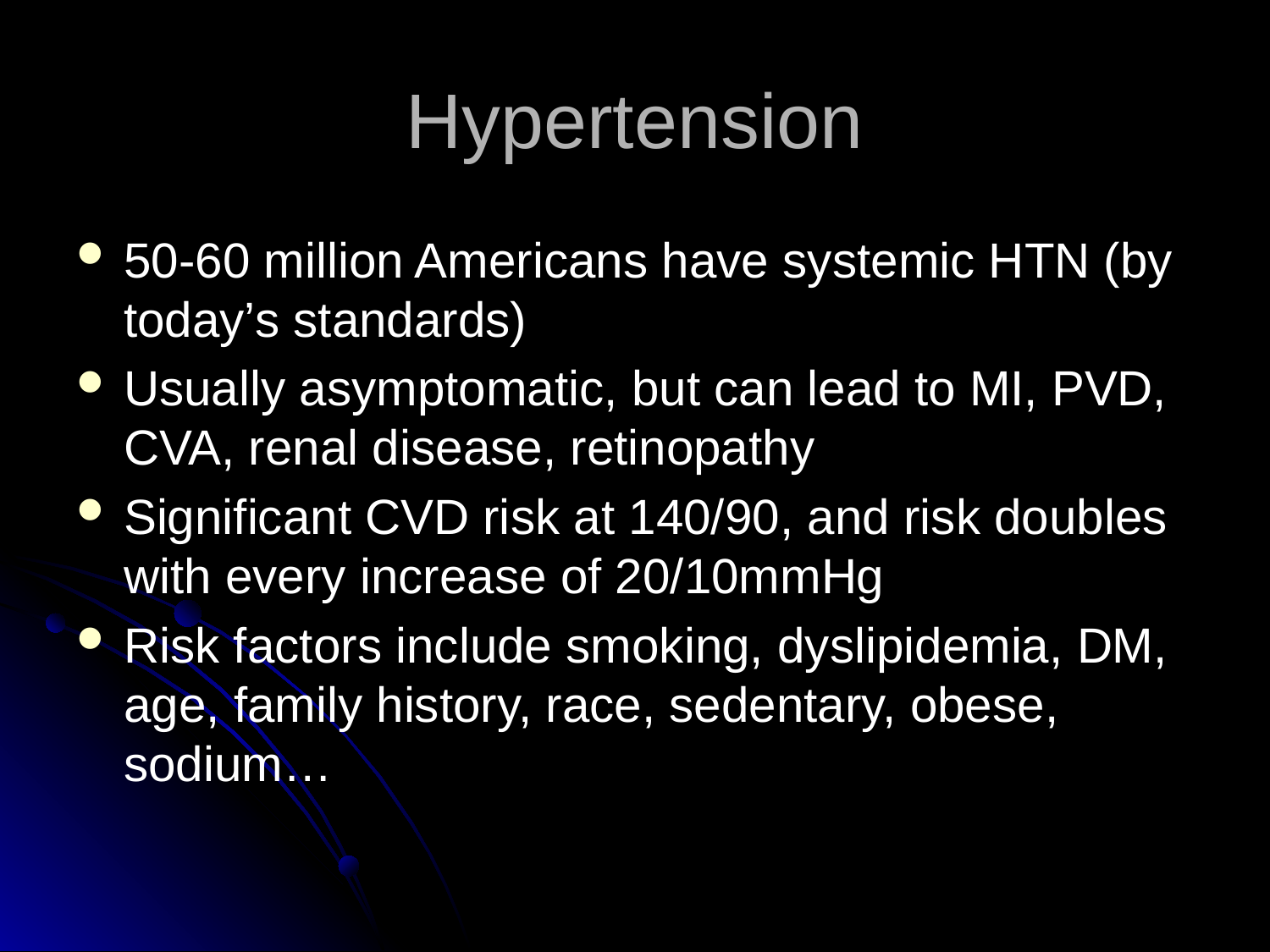

# Hypertension
50-60 million Americans have systemic HTN (by today’s standards)
Usually asymptomatic, but can lead to MI, PVD, CVA, renal disease, retinopathy
Significant CVD risk at 140/90, and risk doubles with every increase of 20/10mmHg
Risk factors include smoking, dyslipidemia, DM, age, family history, race, sedentary, obese, sodium…